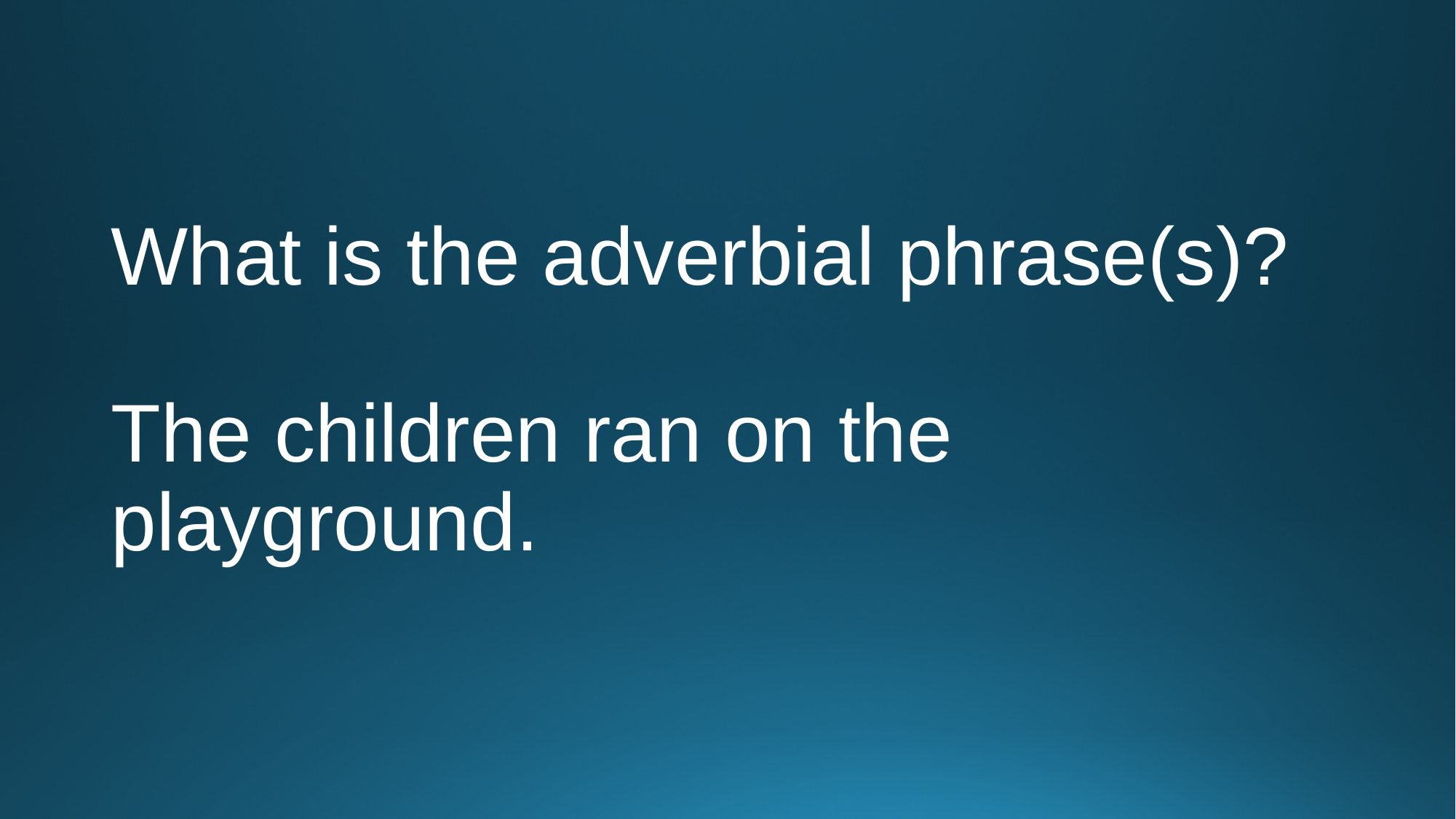

# What is the adverbial phrase(s)?

The children ran on the playground.